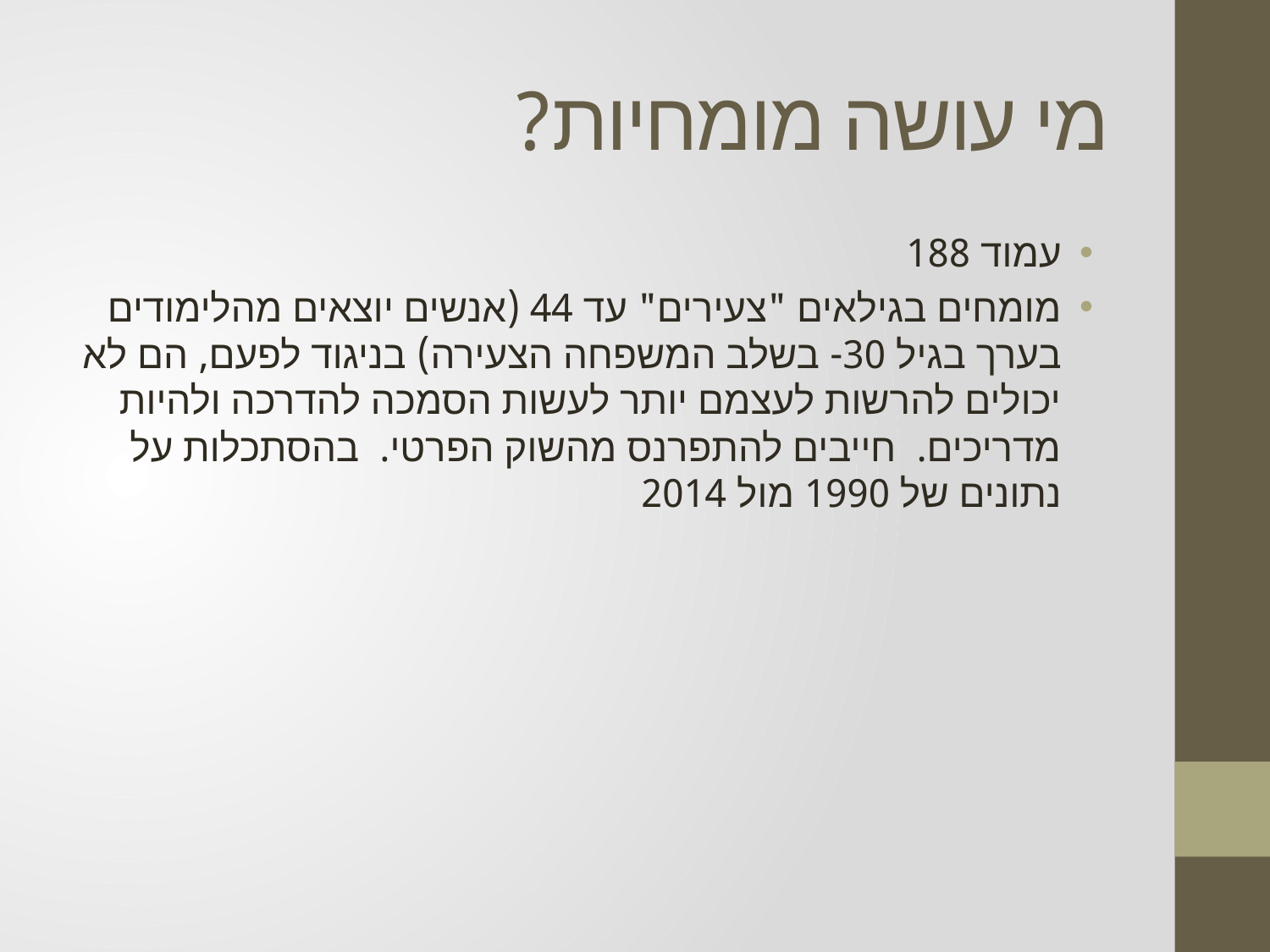

# מי עושה מומחיות?
עמוד 188
מומחים בגילאים "צעירים" עד 44 (אנשים יוצאים מהלימודים בערך בגיל 30- בשלב המשפחה הצעירה) בניגוד לפעם, הם לא יכולים להרשות לעצמם יותר לעשות הסמכה להדרכה ולהיות מדריכים.  חייבים להתפרנס מהשוק הפרטי.  בהסתכלות על נתונים של 1990 מול 2014